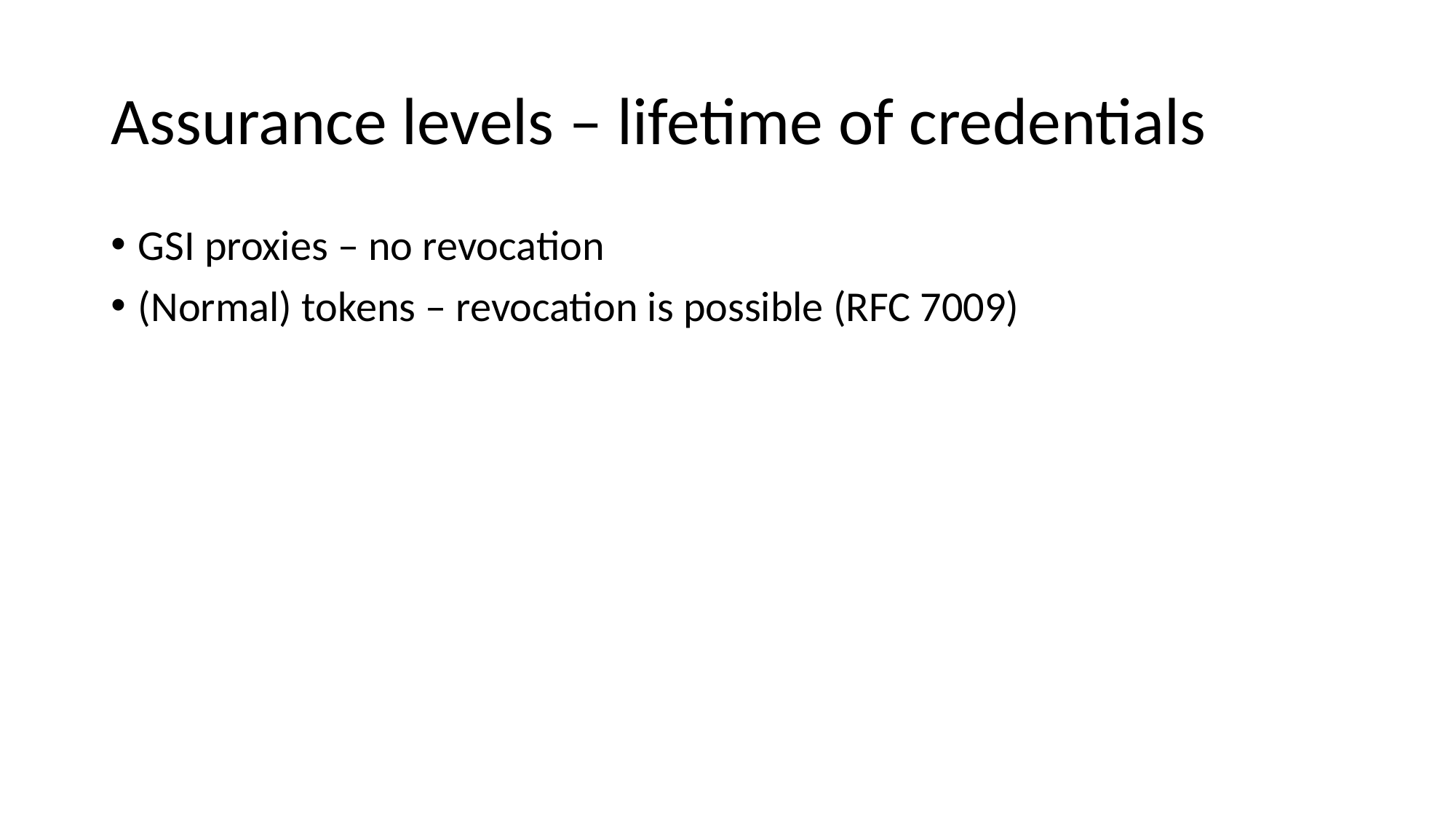

# Assurance levels – lifetime of credentials
GSI proxies – no revocation
(Normal) tokens – revocation is possible (RFC 7009)